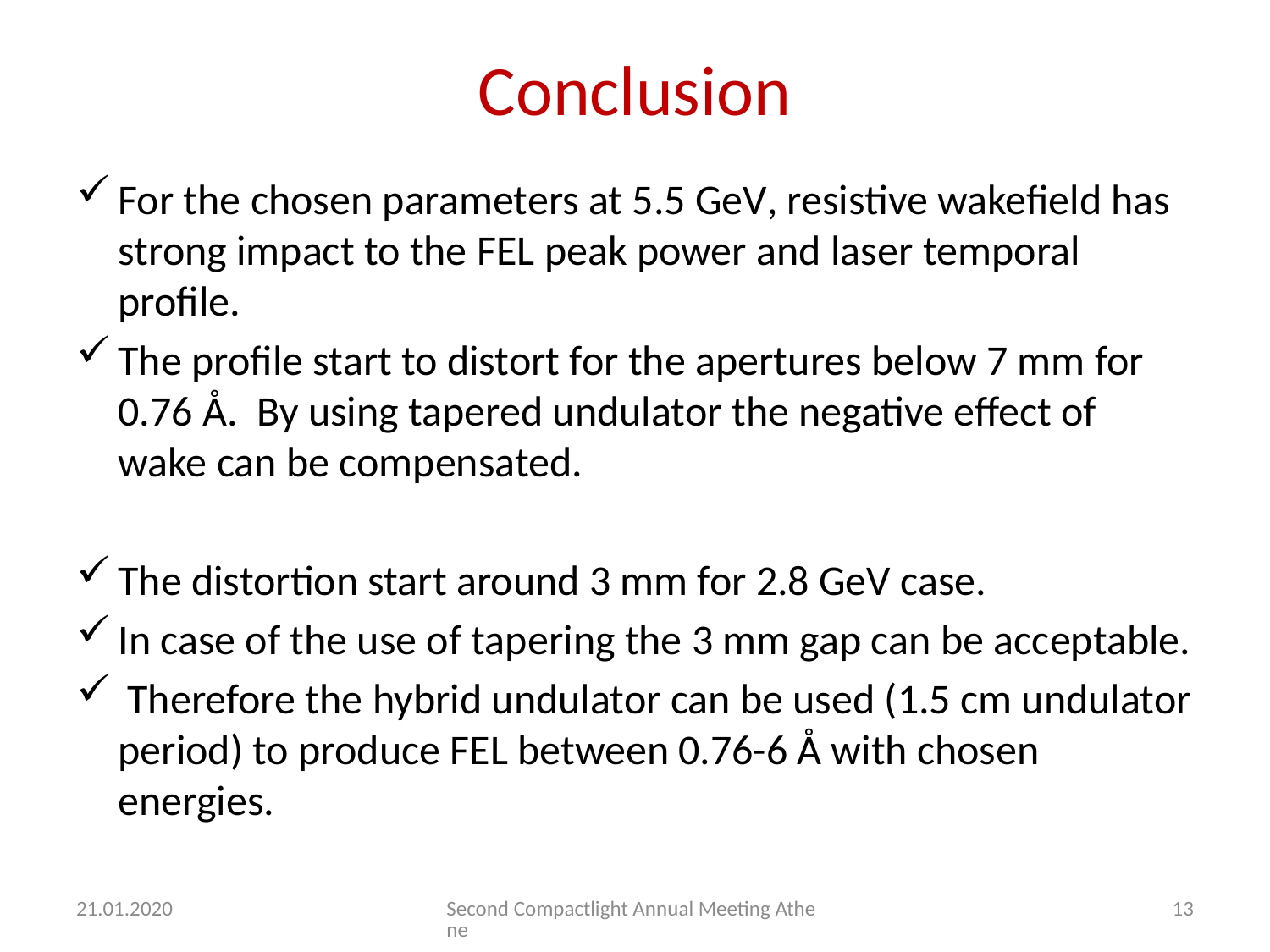

# Conclusion
For the chosen parameters at 5.5 GeV, resistive wakefield has strong impact to the FEL peak power and laser temporal profile.
The profile start to distort for the apertures below 7 mm for 0.76 Å.  By using tapered undulator the negative effect of wake can be compensated.

The distortion start around 3 mm for 2.8 GeV case.
In case of the use of tapering the 3 mm gap can be acceptable.
 Therefore the hybrid undulator can be used (1.5 cm undulator period) to produce FEL between 0.76-6 Å with chosen energies.

21.01.2020
Second Compactlight Annual Meeting Athene
13